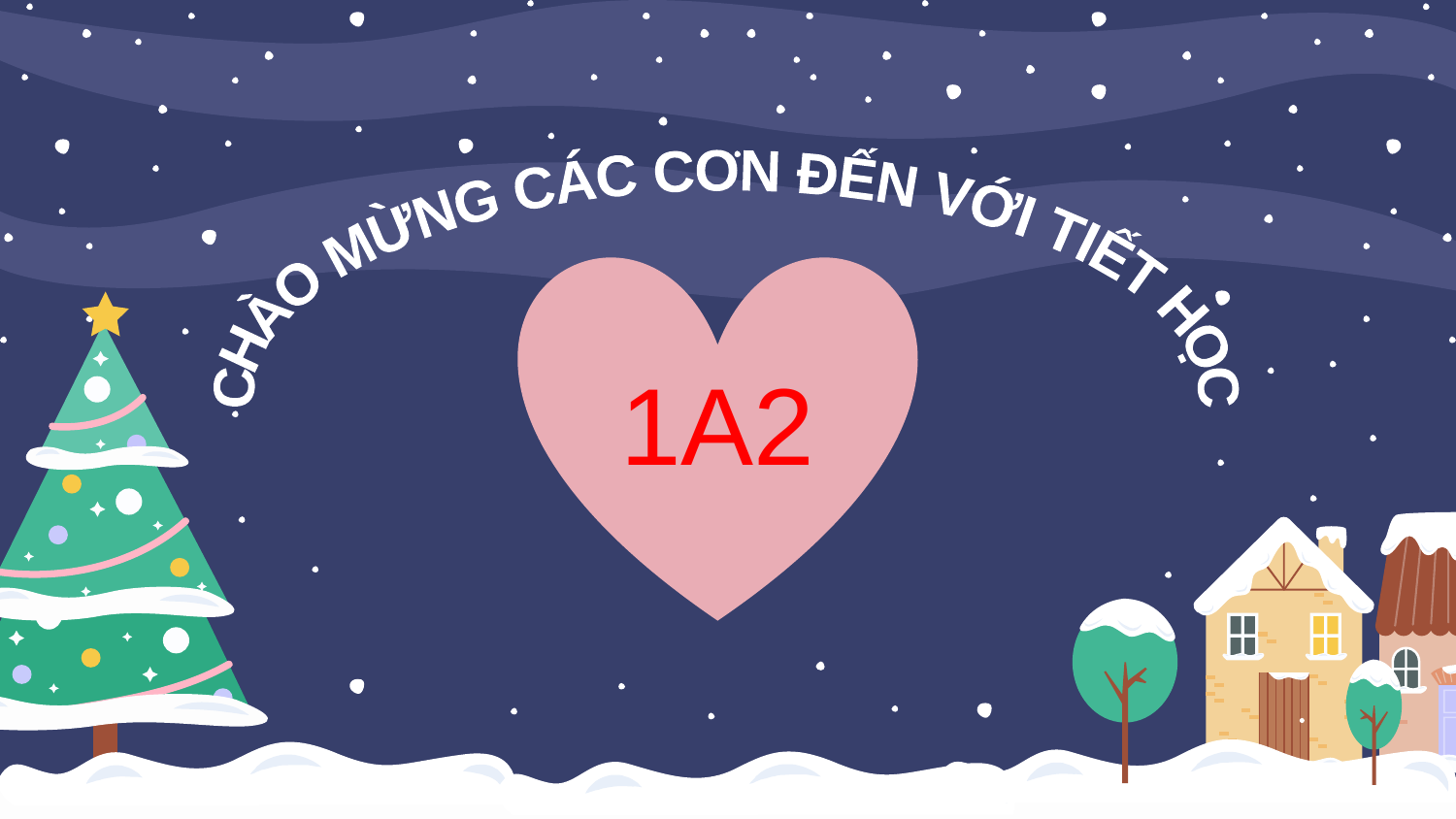

CHÀO MỪNG CÁC CON ĐẾN VỚI TIẾT HỌC
1A2